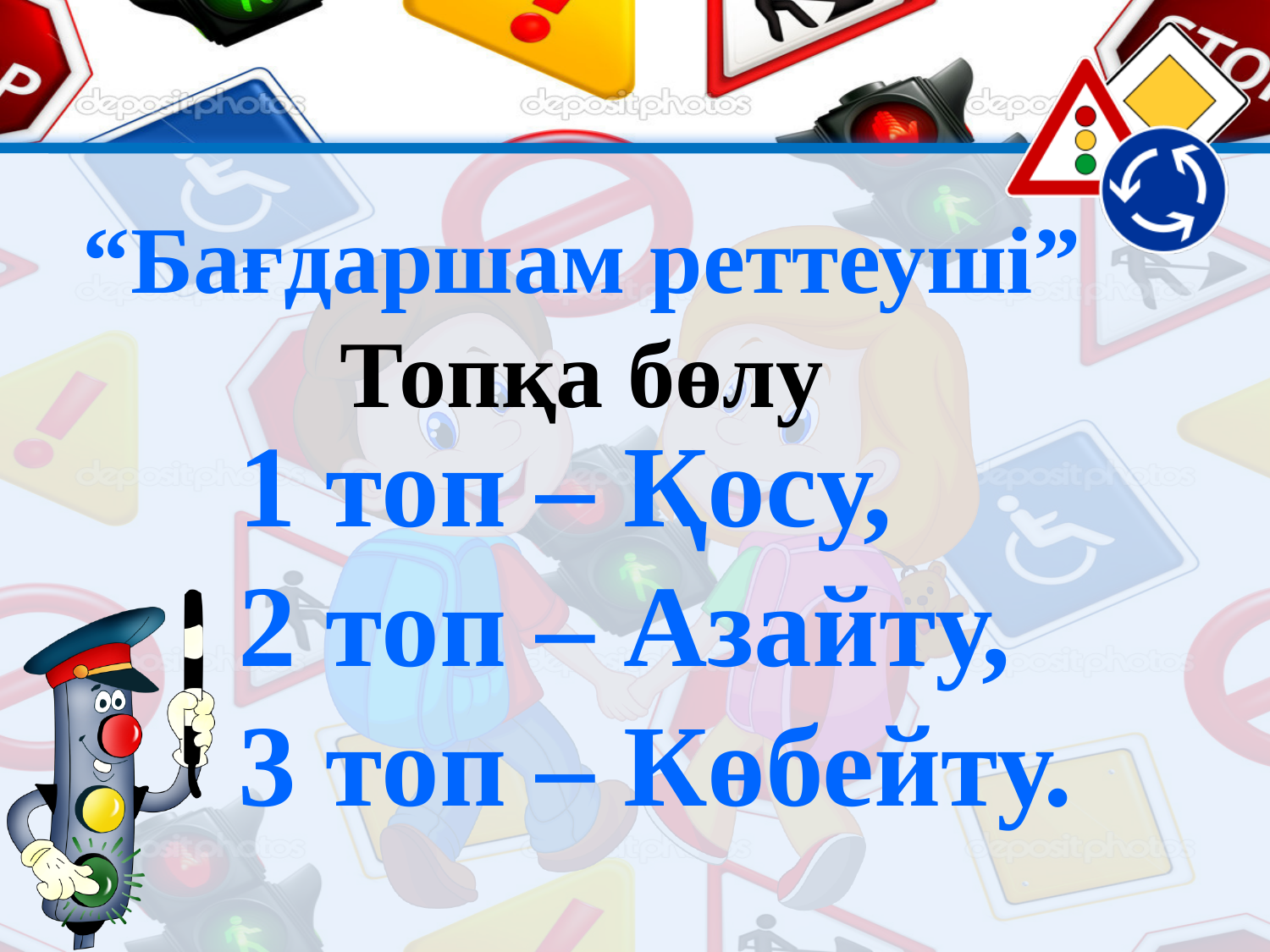

“Бағдаршам реттеуші”
Топқа бөлу
1 топ – Қосу,
2 топ – Азайту,
3 топ – Көбейту.